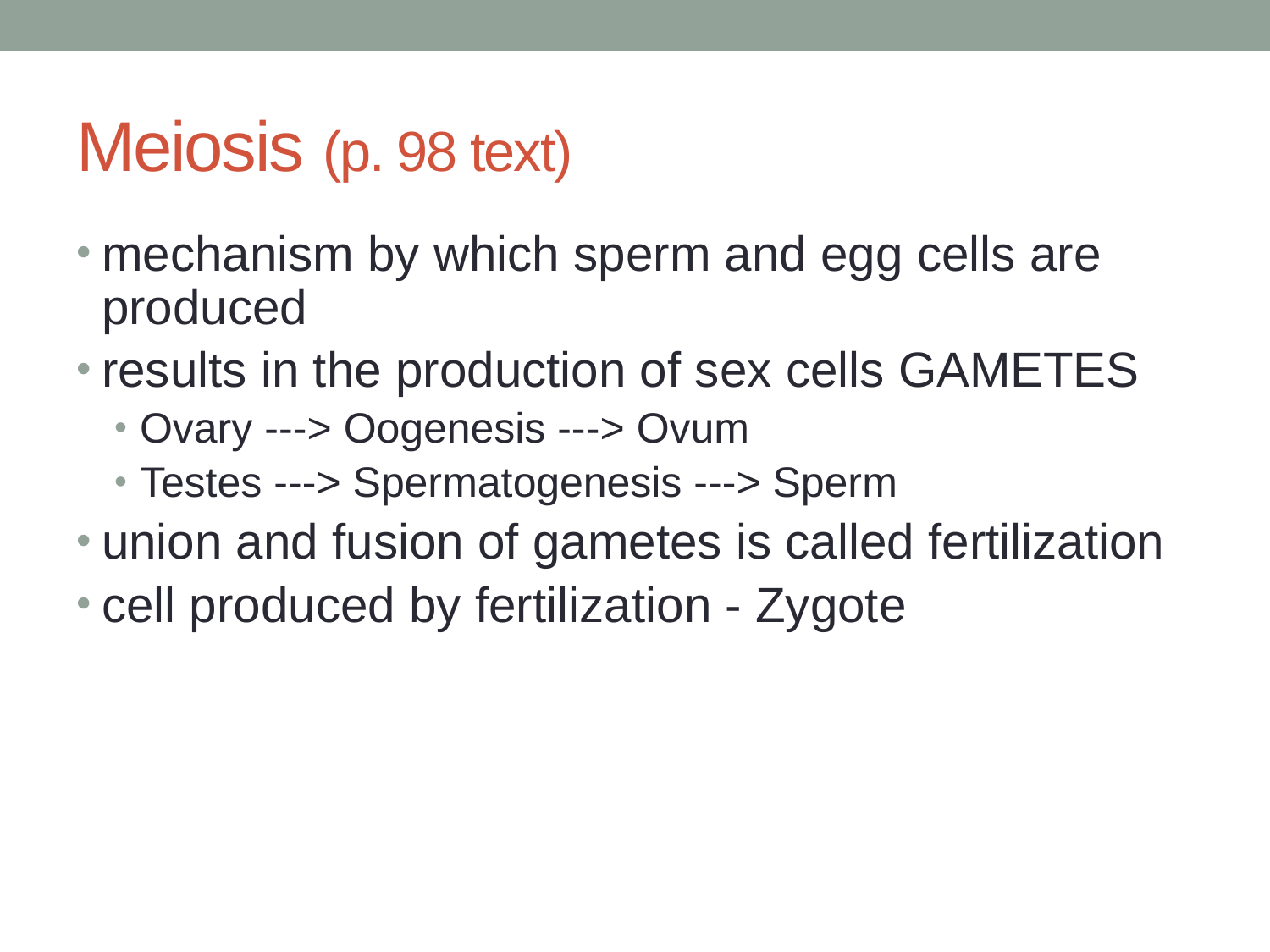

# Meiosis (p. 98 text)
mechanism by which sperm and egg cells are produced
results in the production of sex cells GAMETES
Ovary ---> Oogenesis ---> Ovum
Testes ---> Spermatogenesis ---> Sperm
union and fusion of gametes is called fertilization
cell produced by fertilization - Zygote